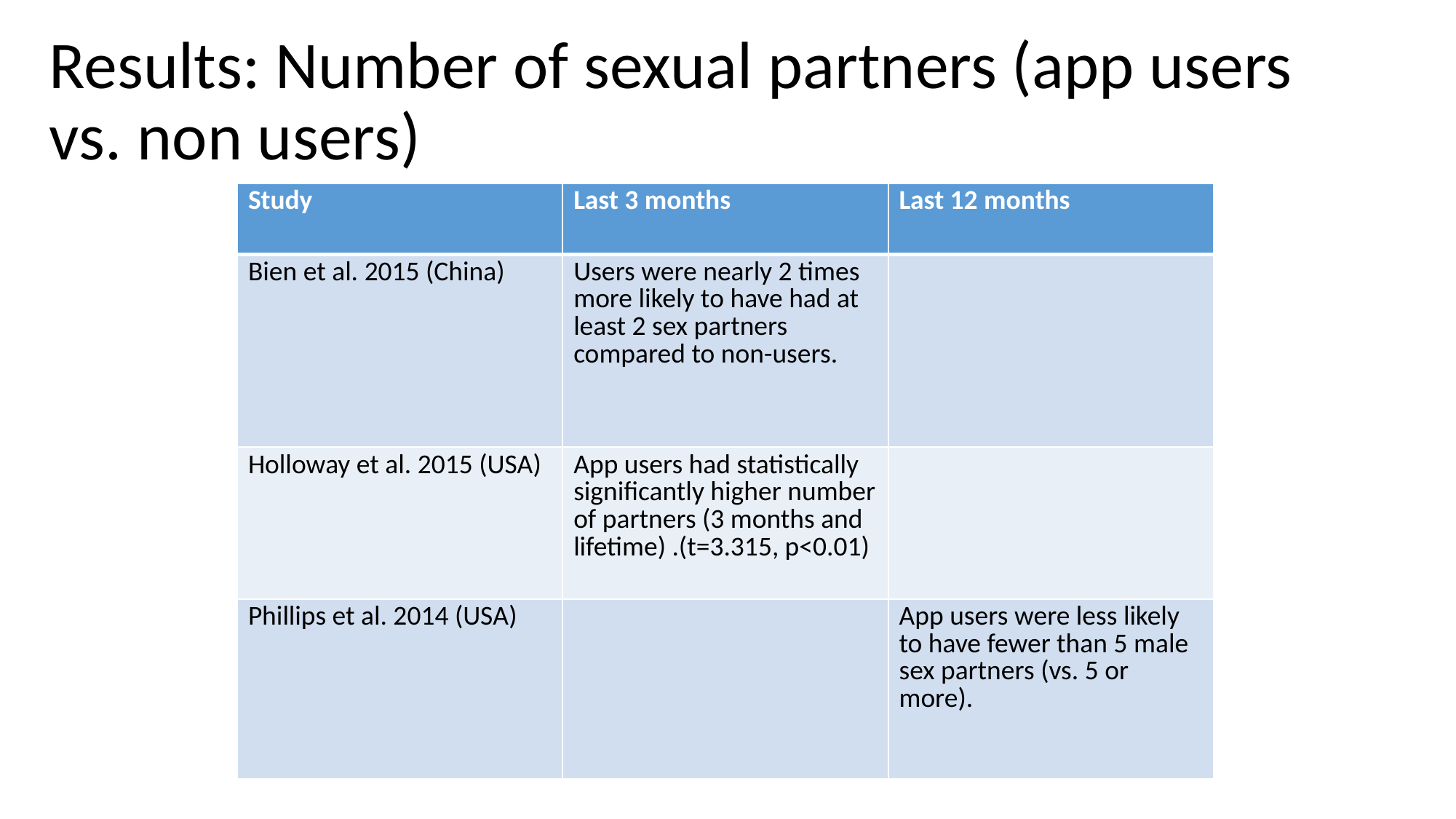

Results: Number of sexual partners (app users vs. non users)
| Study | Last 3 months | Last 12 months |
| --- | --- | --- |
| Bien et al. 2015 (China) | Users were nearly 2 times more likely to have had at least 2 sex partners compared to non-users. |  |
| Holloway et al. 2015 (USA) | App users had statistically significantly higher number of partners (3 months and lifetime) .(t=3.315, p<0.01) |  |
| Phillips et al. 2014 (USA) |  | App users were less likely to have fewer than 5 male sex partners (vs. 5 or more). |